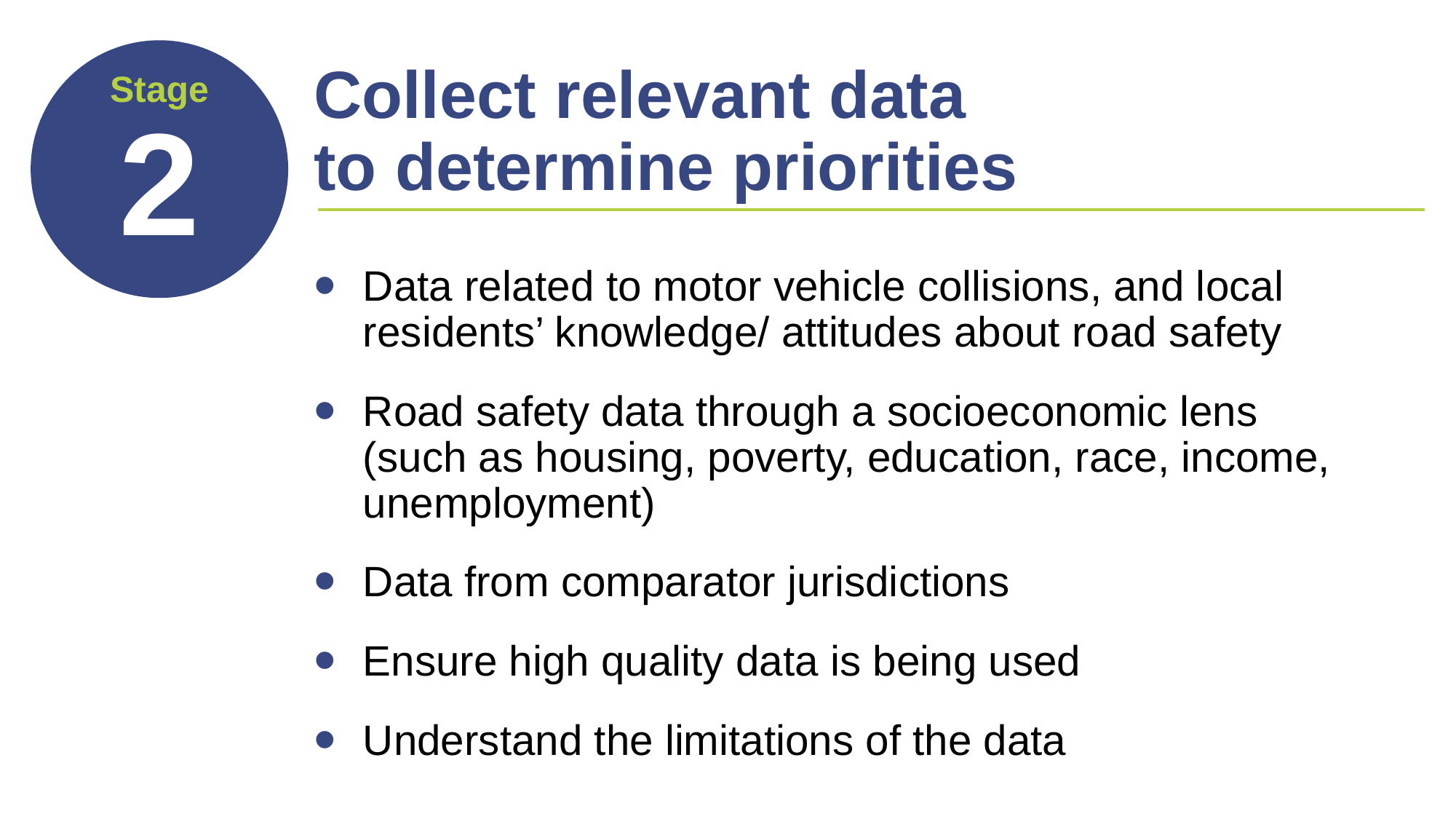

# Collect relevant data to determine priorities
Data related to motor vehicle collisions, and local residents’ knowledge/ attitudes about road safety
Road safety data through a socioeconomic lens (such as housing, poverty, education, race, income, unemployment)
Data from comparator jurisdictions
Ensure high quality data is being used
Understand the limitations of the data